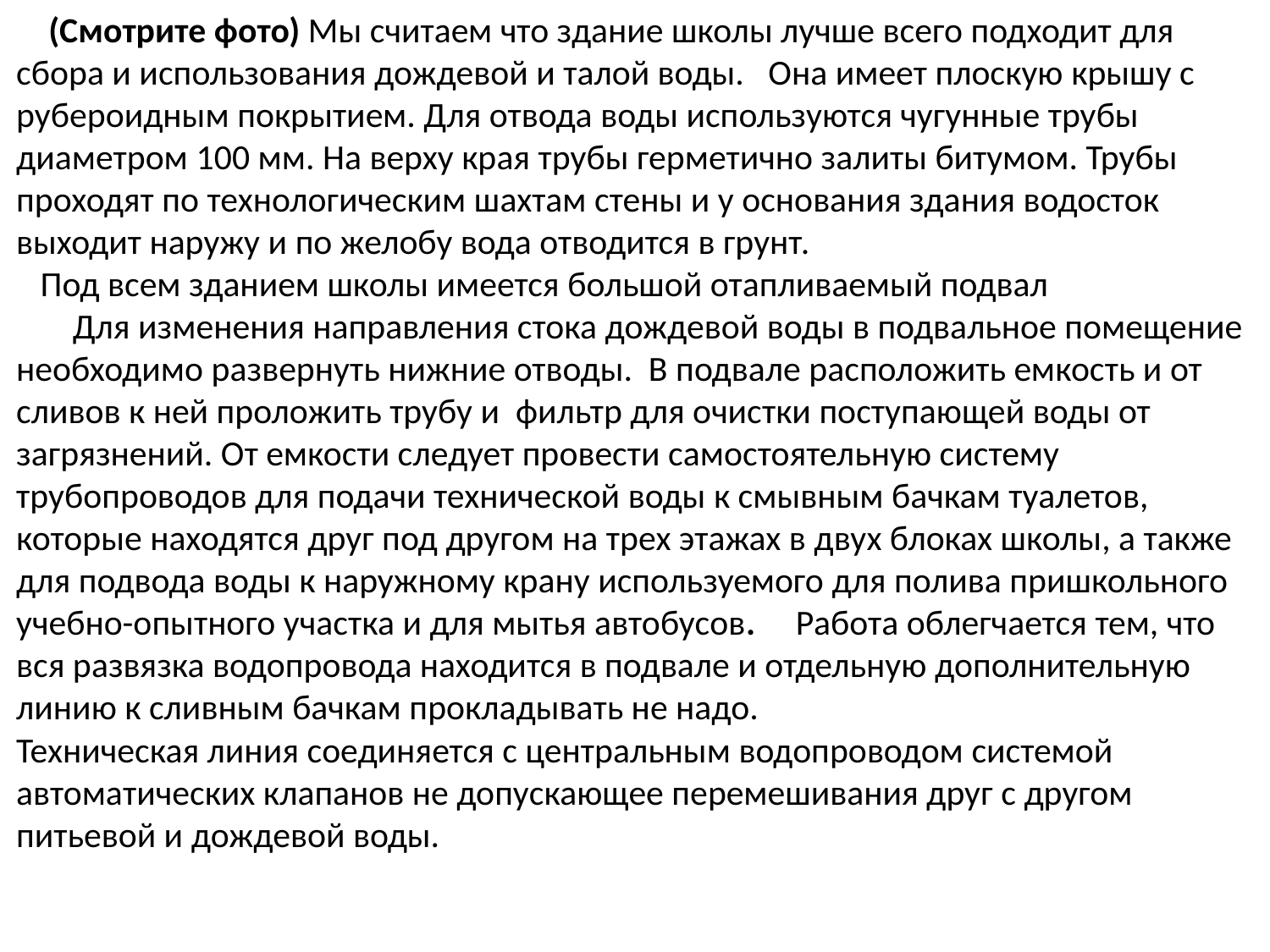

(Смотрите фото) Мы считаем что здание школы лучше всего подходит для сбора и использования дождевой и талой воды.   Она имеет плоскую крышу с рубероидным покрытием. Для отвода воды используются чугунные трубы диаметром 100 мм. На верху края трубы герметично залиты битумом. Трубы проходят по технологическим шахтам стены и у основания здания водосток выходит наружу и по желобу вода отводится в грунт.
   Под всем зданием школы имеется большой отапливаемый подвал
       Для изменения направления стока дождевой воды в подвальное помещение необходимо развернуть нижние отводы.  В подвале расположить емкость и от сливов к ней проложить трубу и  фильтр для очистки поступающей воды от загрязнений. От емкости следует провести самостоятельную систему трубопроводов для подачи технической воды к смывным бачкам туалетов, которые находятся друг под другом на трех этажах в двух блоках школы, а также для подвода воды к наружному крану используемого для полива пришкольного учебно-опытного участка и для мытья автобусов.     Работа облегчается тем, что вся развязка водопровода находится в подвале и отдельную дополнительную линию к сливным бачкам прокладывать не надо.
Техническая линия соединяется с центральным водопроводом системой автоматических клапанов не допускающее перемешивания друг с другом питьевой и дождевой воды.